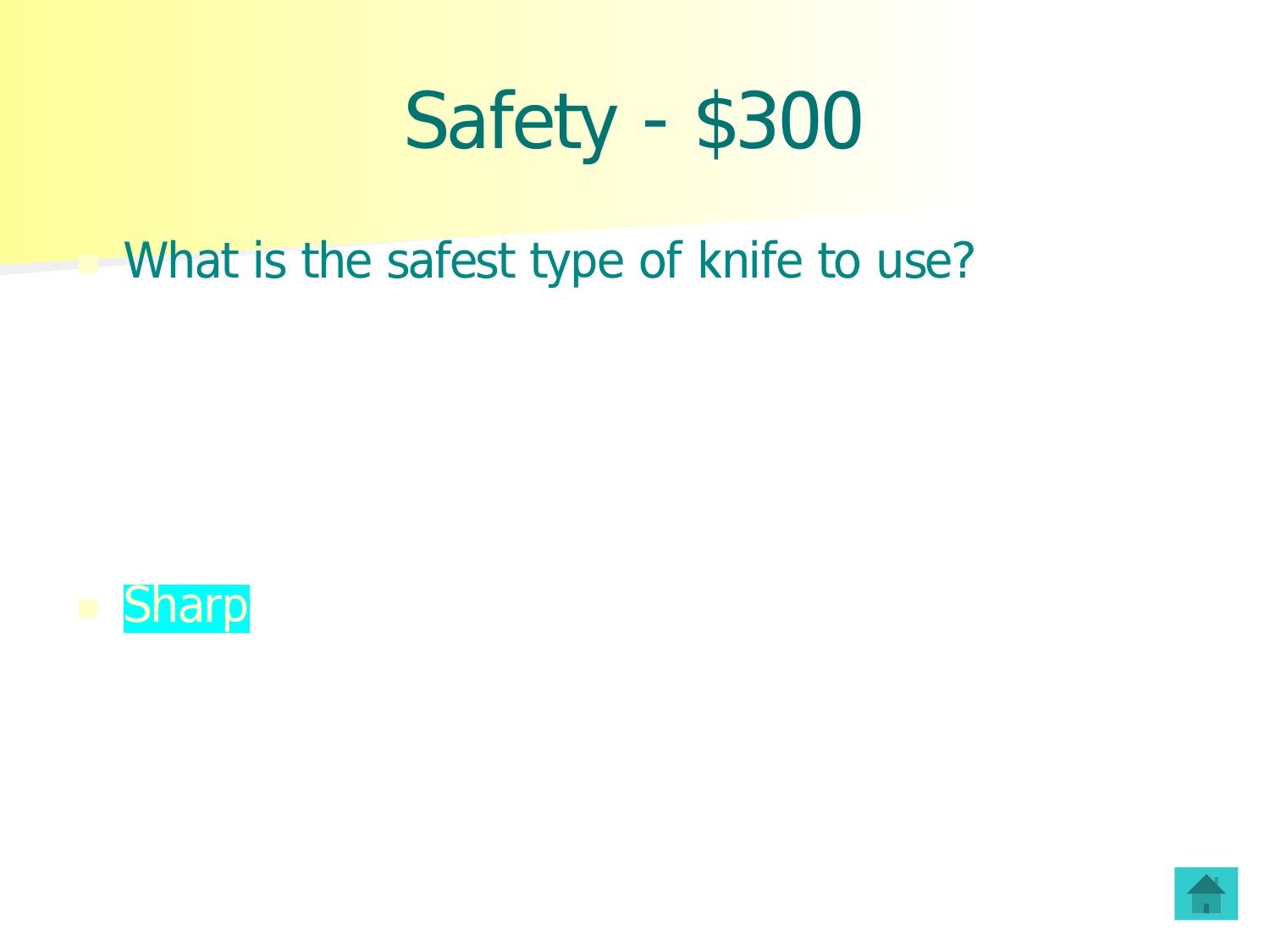

# Safety - $300
What is the safest type of knife to use?
Sharp